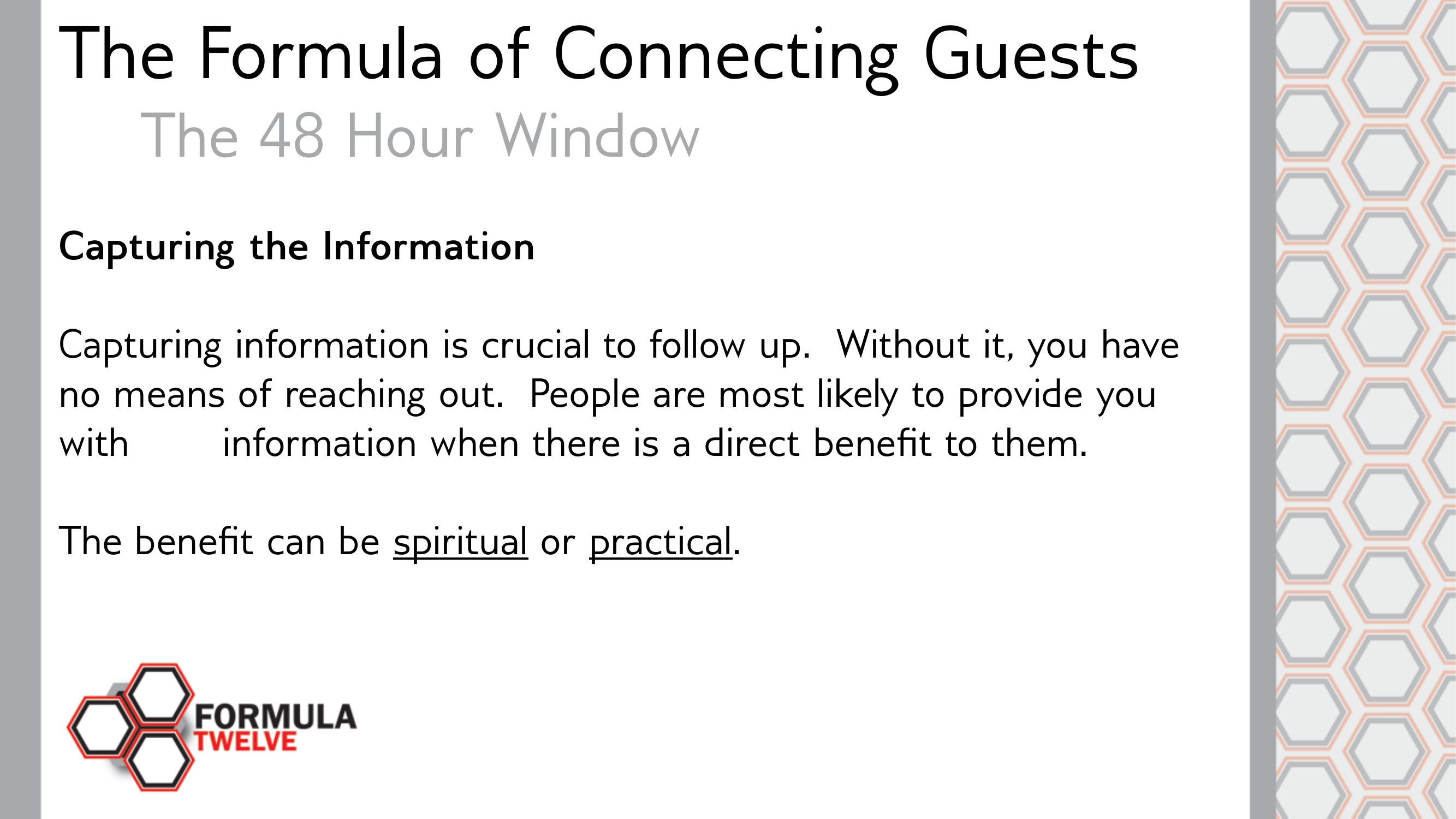

The Formula of Connecting Guests
	The 48 Hour Window

Capturing the Information

Capturing information is crucial to follow up.  Without it, you have no means of reaching out.  People are most likely to provide you with 	information when there is a direct benefit to them.

The benefit can be spiritual or practical.